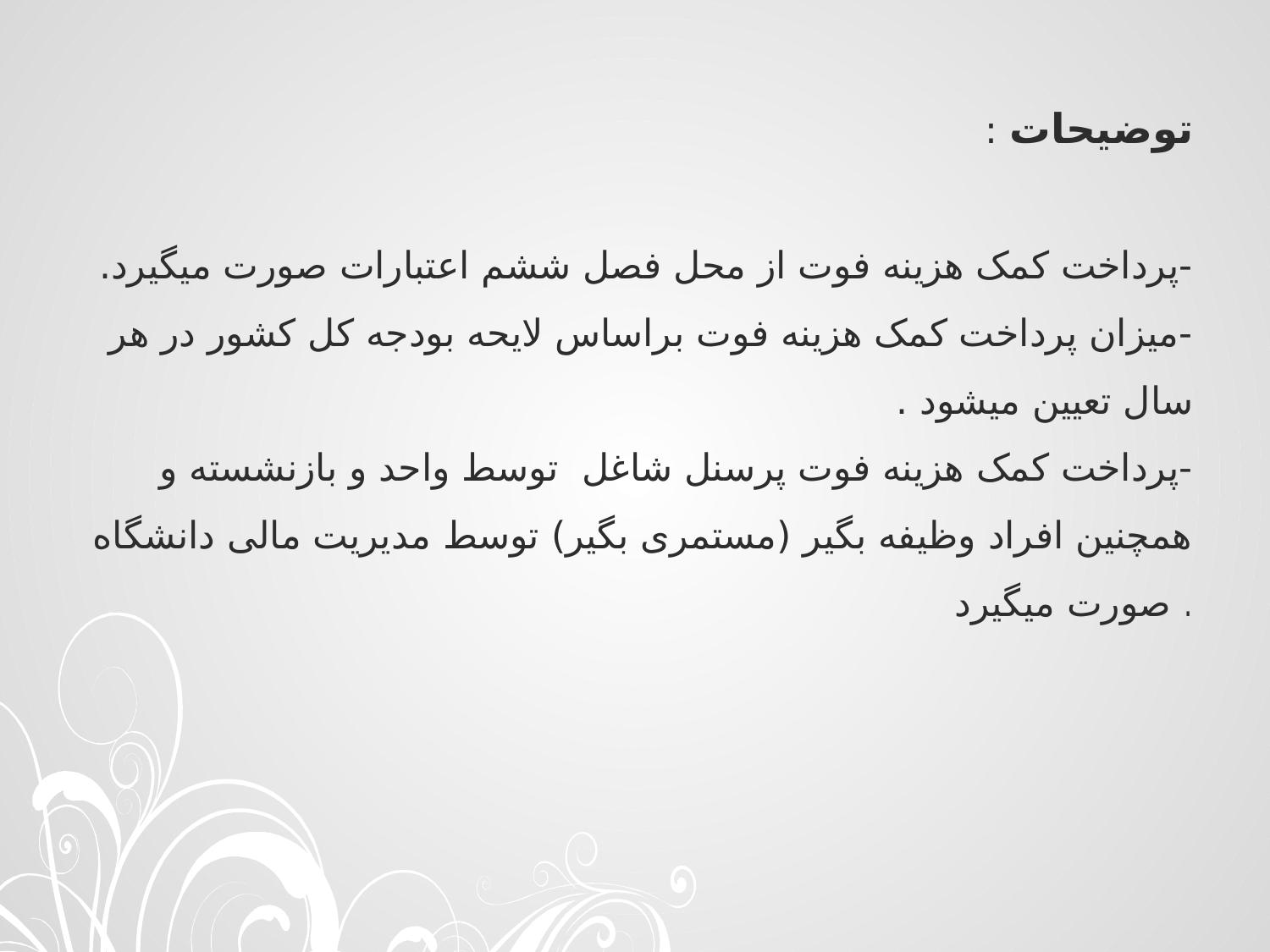

# توضیحات : -پرداخت کمک هزینه فوت از محل فصل ششم اعتبارات صورت میگیرد. -میزان پرداخت کمک هزینه فوت براساس لایحه بودجه کل کشور در هر سال تعیین میشود . -پرداخت کمک هزینه فوت پرسنل شاغل  توسط واحد و بازنشسته و همچنین افراد وظیفه بگیر (مستمری بگیر) توسط مدیریت مالی دانشگاه صورت میگیرد .